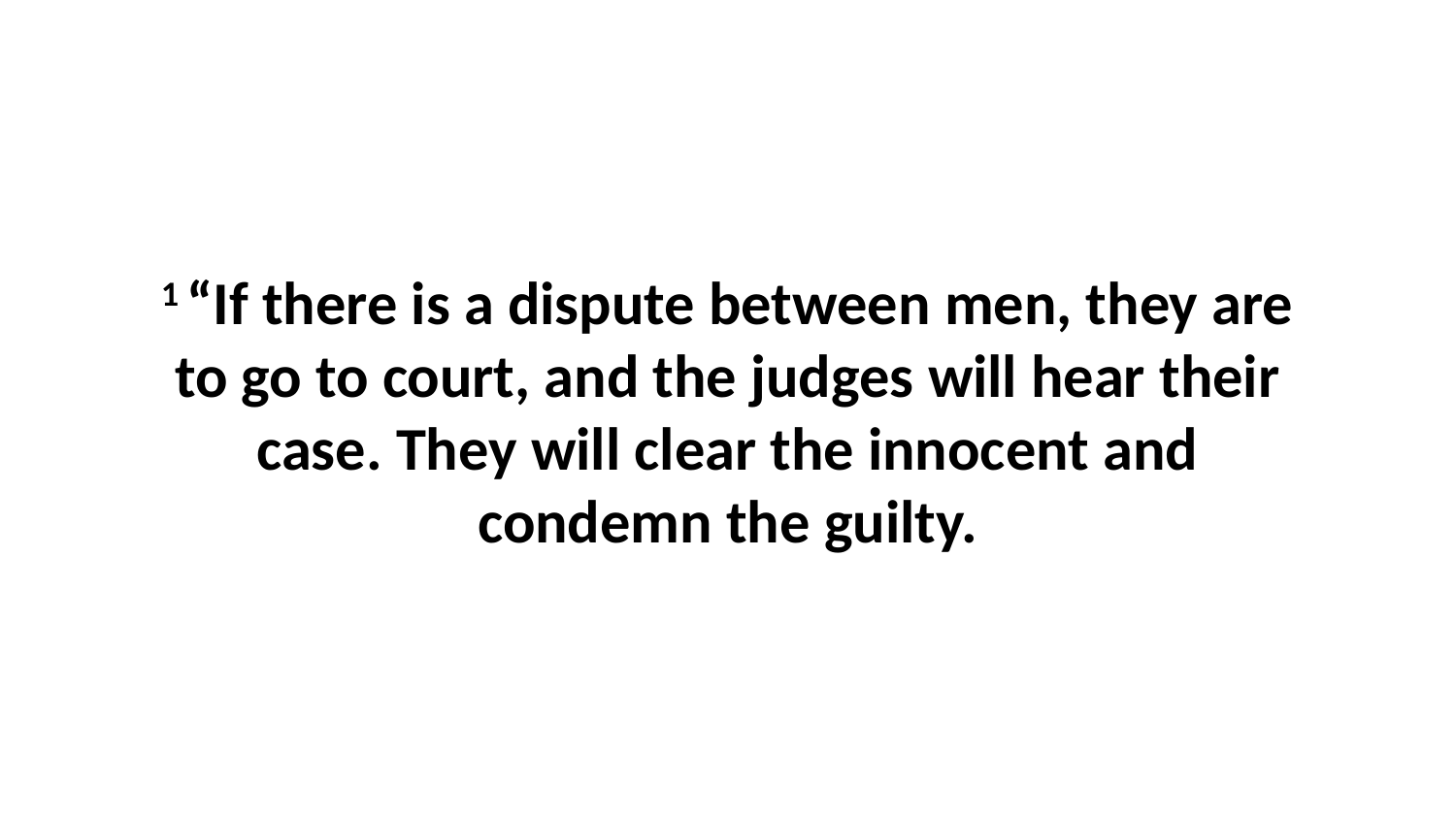

1 “If there is a dispute between men, they are to go to court, and the judges will hear their case. They will clear the innocent and condemn the guilty.